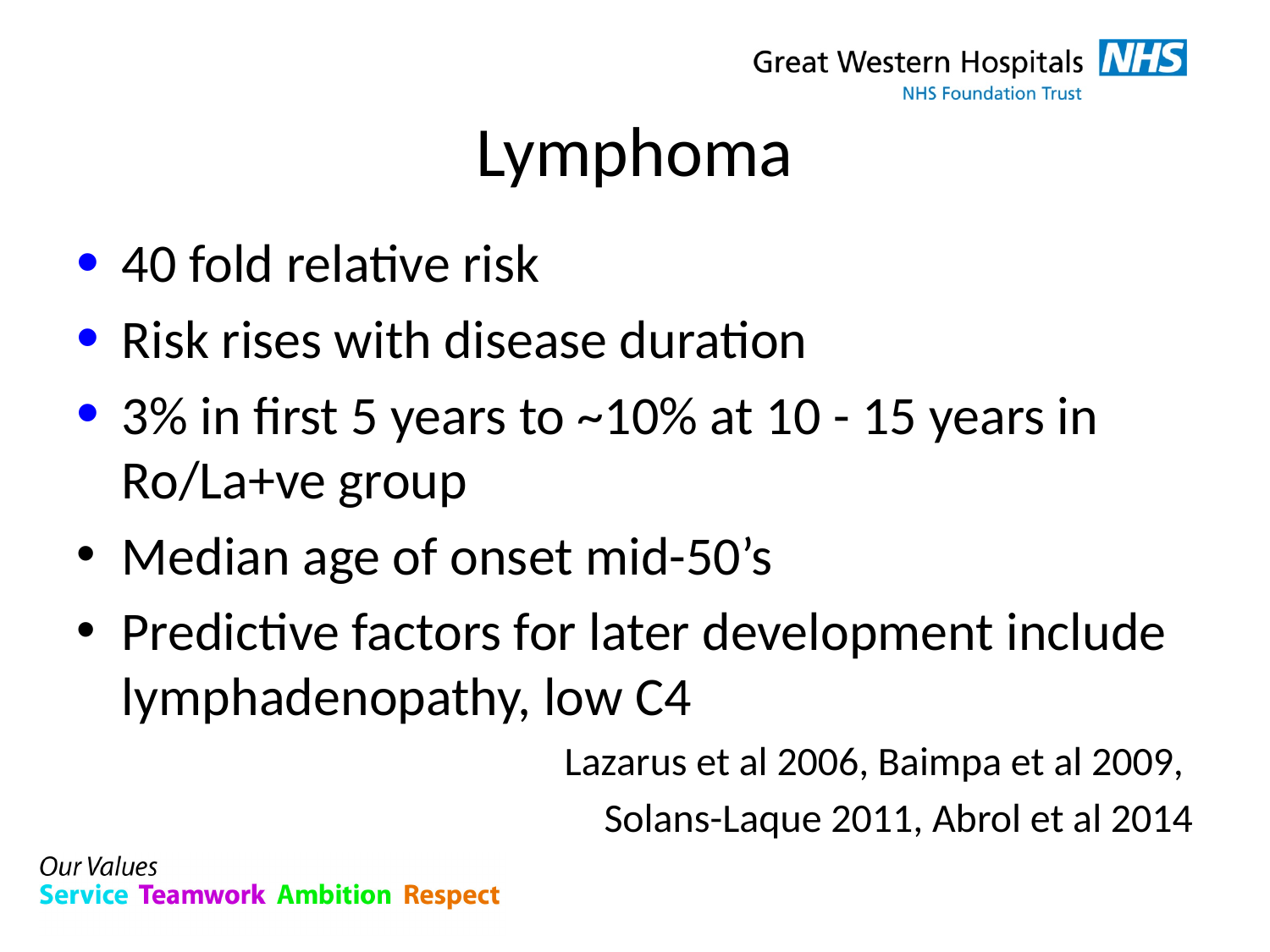

# Lymphoma
40 fold relative risk
Risk rises with disease duration
3% in first 5 years to ~10% at 10 - 15 years in Ro/La+ve group
Median age of onset mid-50’s
Predictive factors for later development include  lymphadenopathy, low C4
Lazarus et al 2006, Baimpa et al 2009,
Solans-Laque 2011, Abrol et al 2014